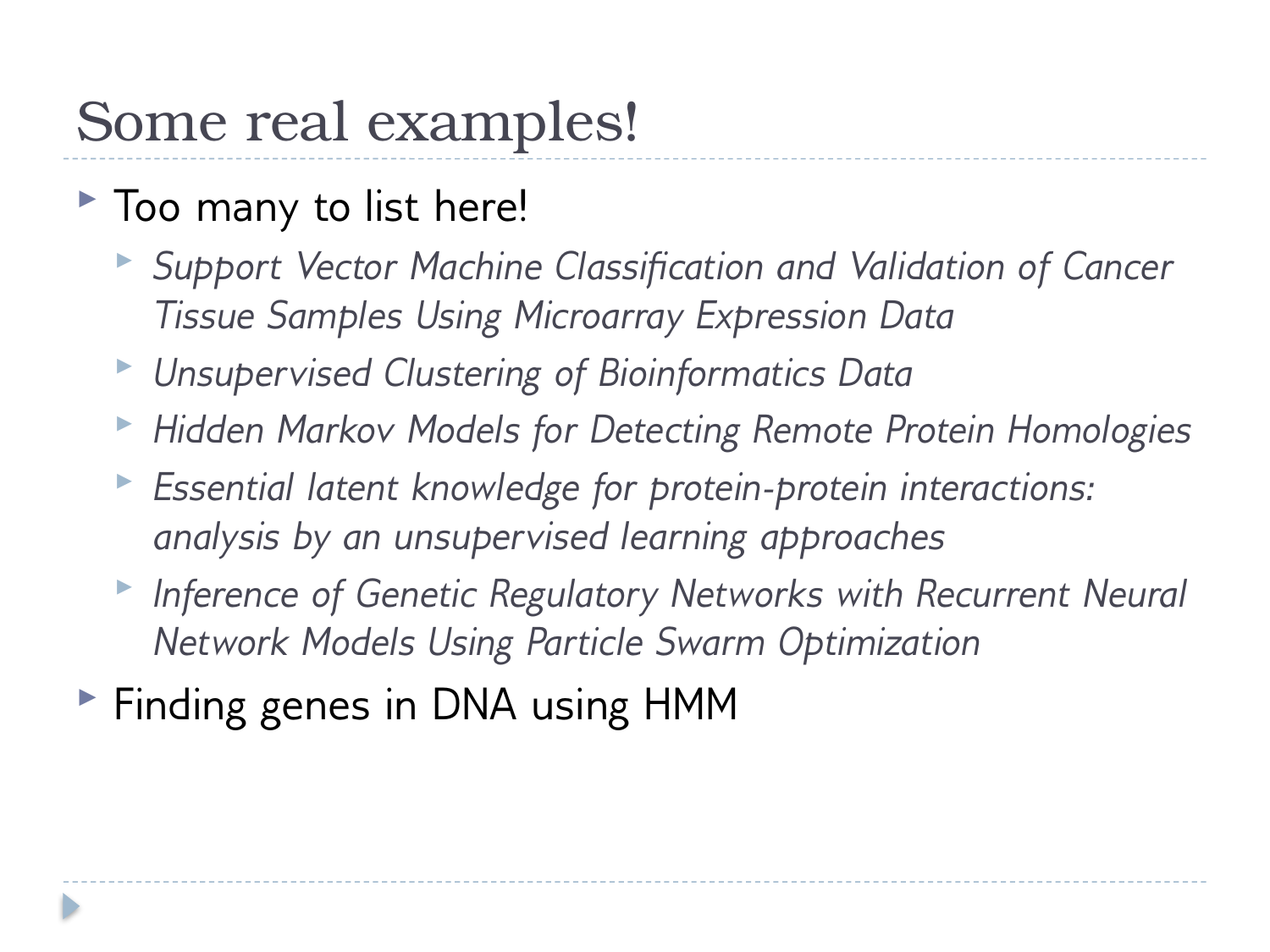

# Some real examples!
Too many to list here!
Support Vector Machine Classification and Validation of Cancer Tissue Samples Using Microarray Expression Data
Unsupervised Clustering of Bioinformatics Data
Hidden Markov Models for Detecting Remote Protein Homologies
Essential latent knowledge for protein-protein interactions: analysis by an unsupervised learning approaches
Inference of Genetic Regulatory Networks with Recurrent Neural Network Models Using Particle Swarm Optimization
Finding genes in DNA using HMM